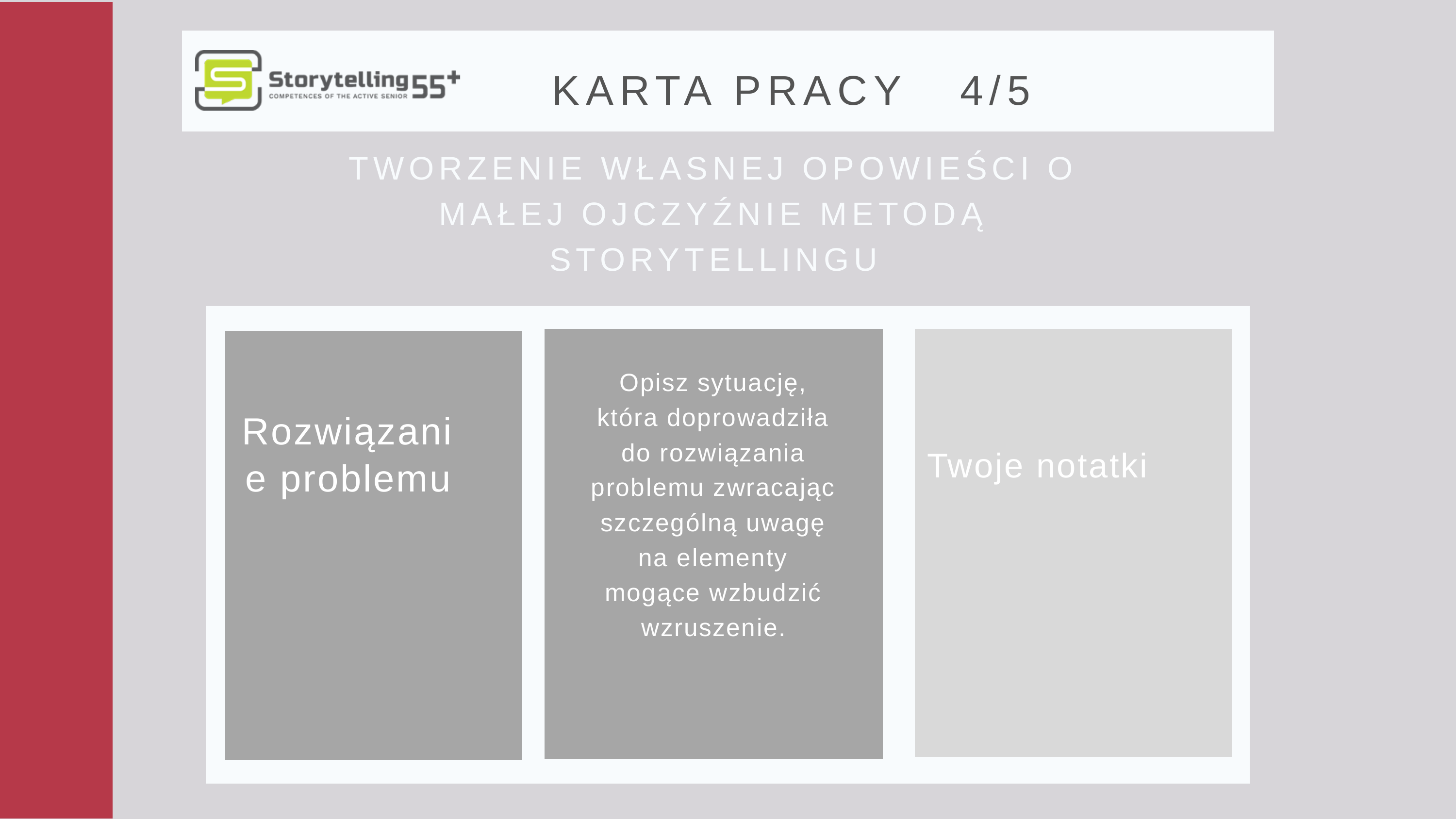

KARTA PRACY   4/5

TWORZENIE WŁASNEJ OPOWIEŚCI O MAŁEJ OJCZYŹNIE METODĄ STORYTELLINGU

Twoje notatki

Rozwiązanie problemu
Opisz sytuację, która doprowadziła do rozwiązania problemu zwracając szczególną uwagę na elementy mogące wzbudzić wzruszenie.